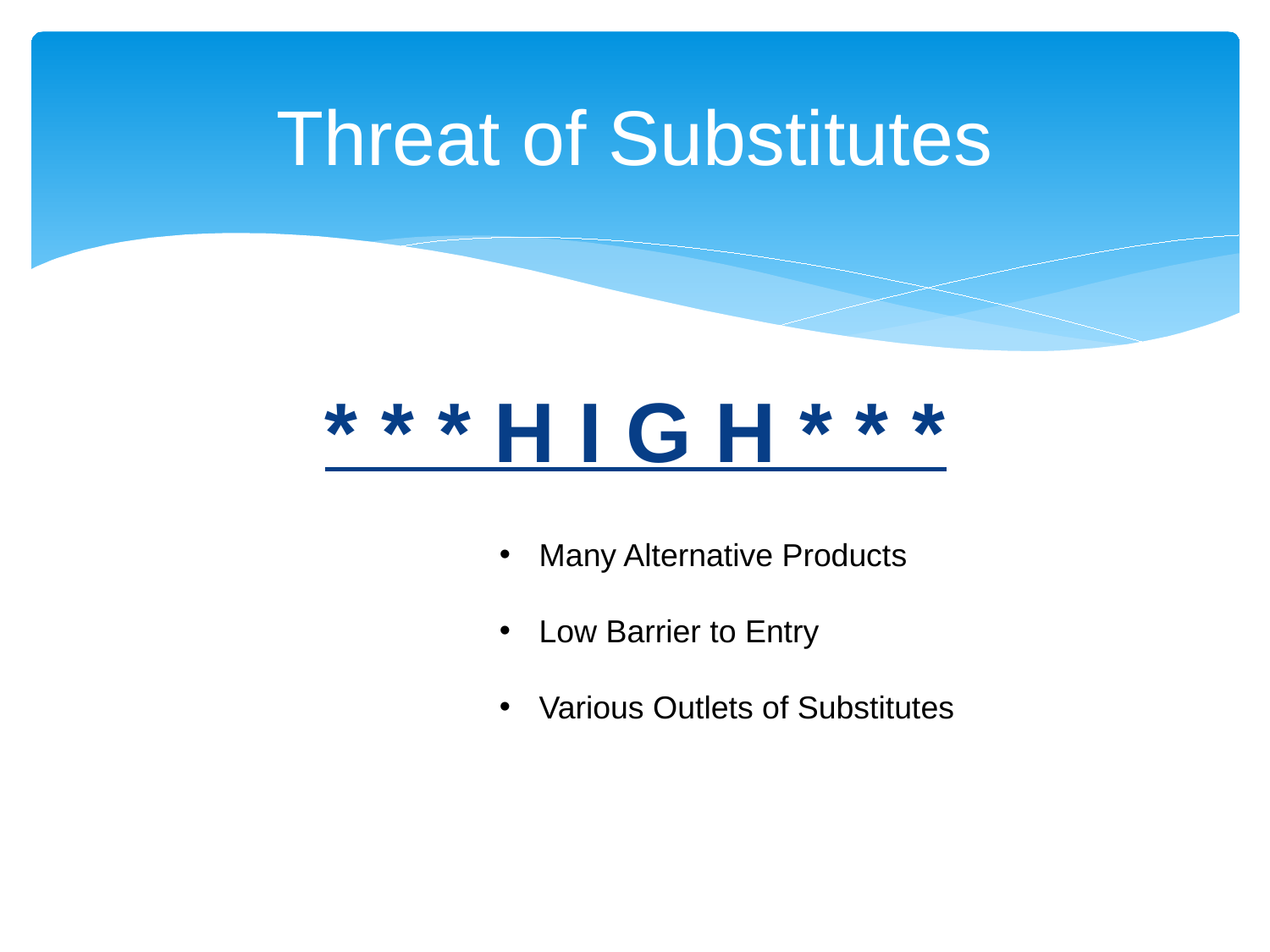

# Threat of Substitutes
* * * H I G H * * *

Many Alternative Products

Low Barrier to Entry

Various Outlets of Substitutes